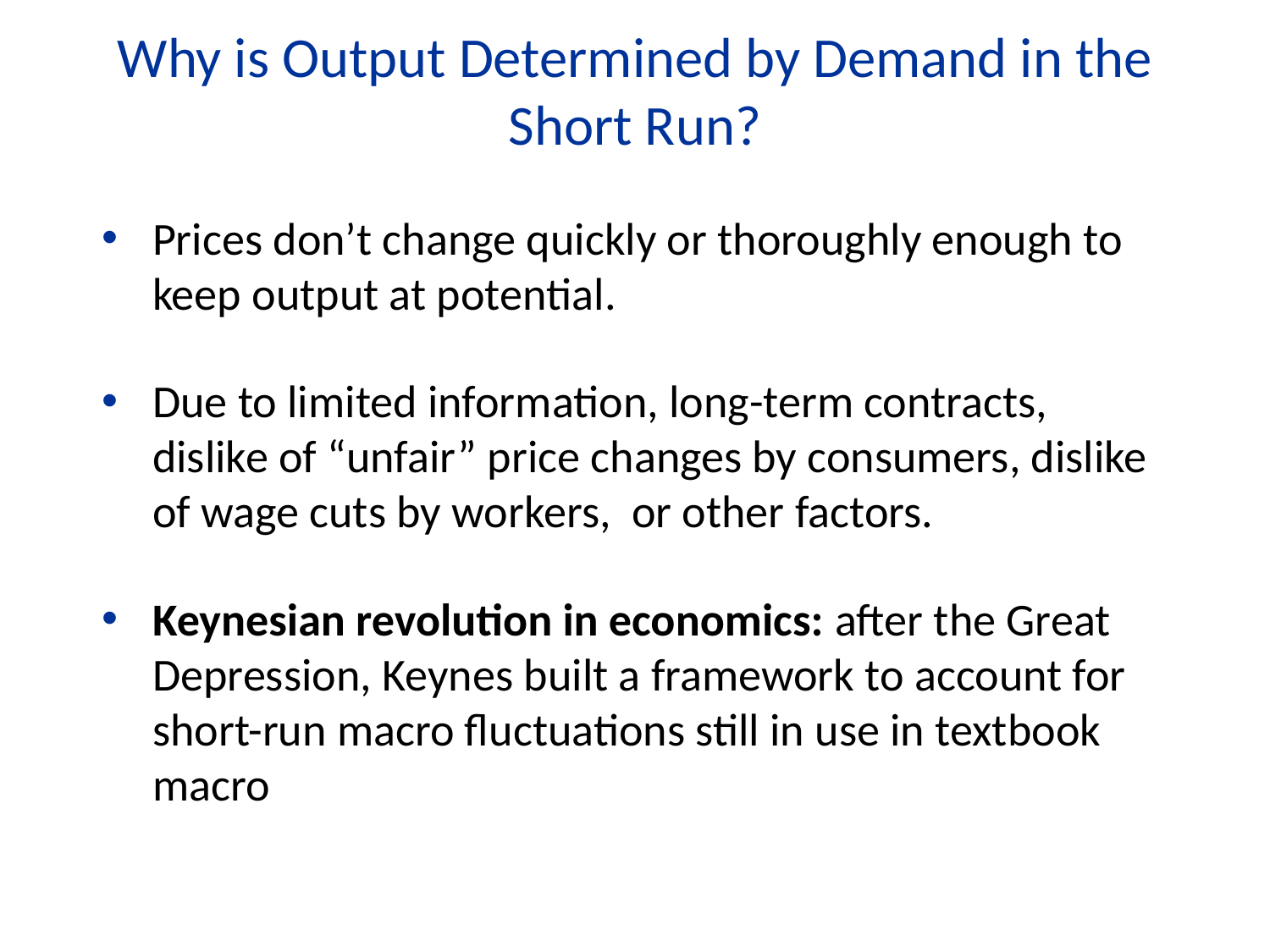

Why is Output Determined by Demand in the Short Run?
Prices don’t change quickly or thoroughly enough to keep output at potential.
Due to limited information, long-term contracts, dislike of “unfair” price changes by consumers, dislike of wage cuts by workers,  or other factors.
Keynesian revolution in economics: after the Great Depression, Keynes built a framework to account for short-run macro fluctuations still in use in textbook macro